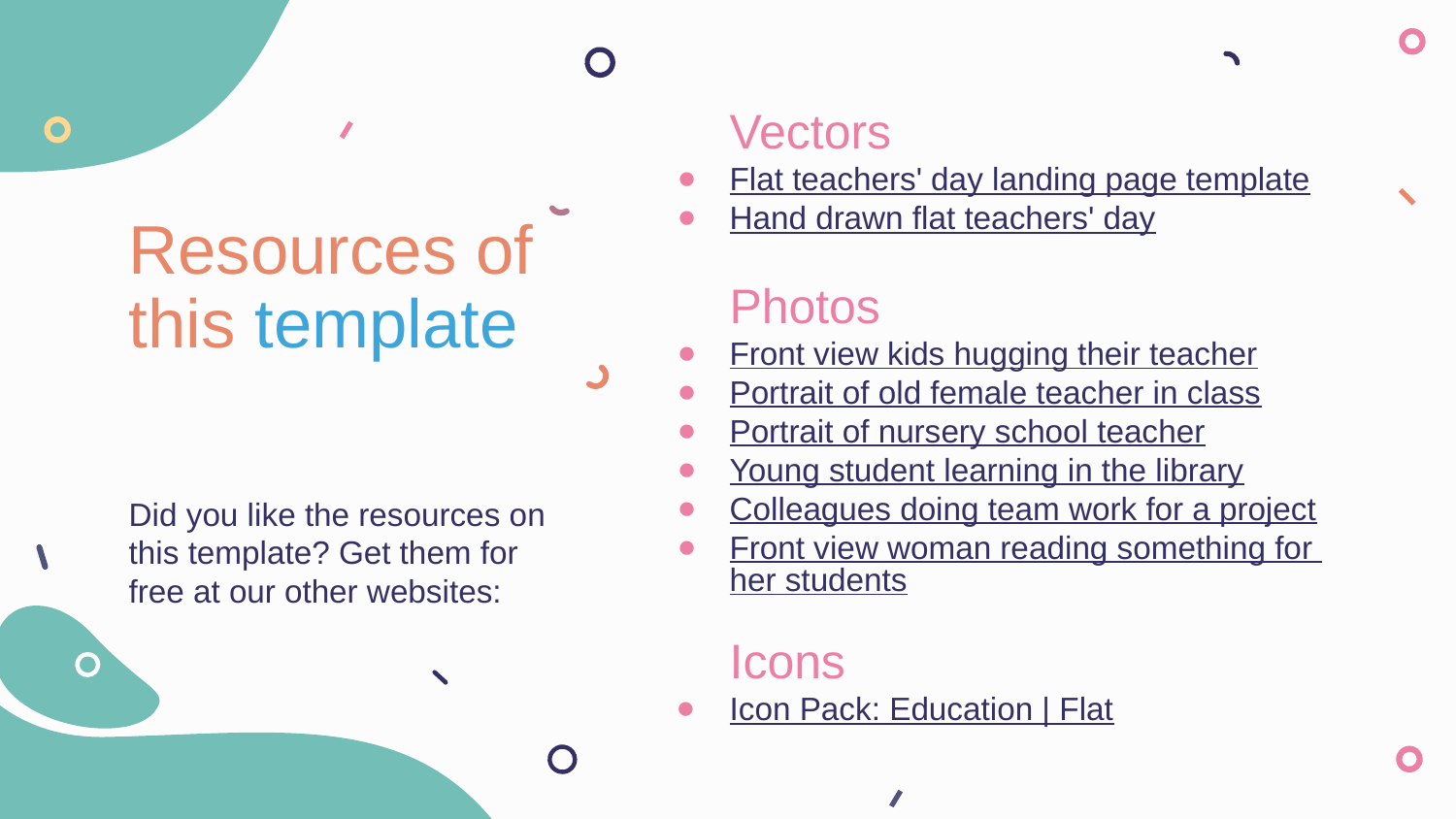

Vectors
Flat teachers' day landing page template
Hand drawn flat teachers' day

Photos
Front view kids hugging their teacher
Portrait of old female teacher in class
Portrait of nursery school teacher
Young student learning in the library
Colleagues doing team work for a project
Front view woman reading something for her students
Icons
Icon Pack: Education | Flat

# Resources of this template
Did you like the resources on this template? Get them for free at our other websites: